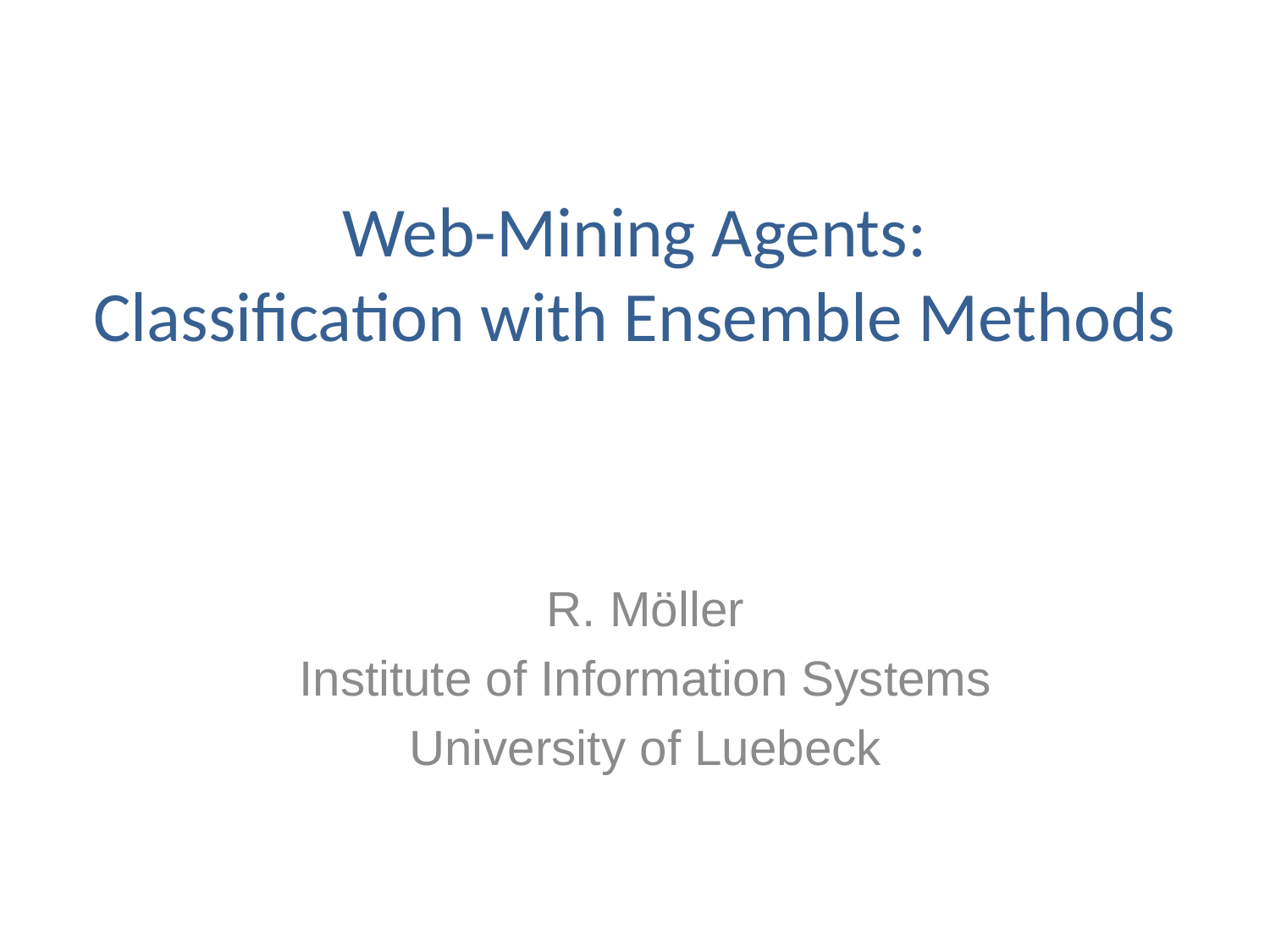

# Web-Mining Agents: Classification with Ensemble Methods
R. Möller
Institute of Information Systems
University of Luebeck